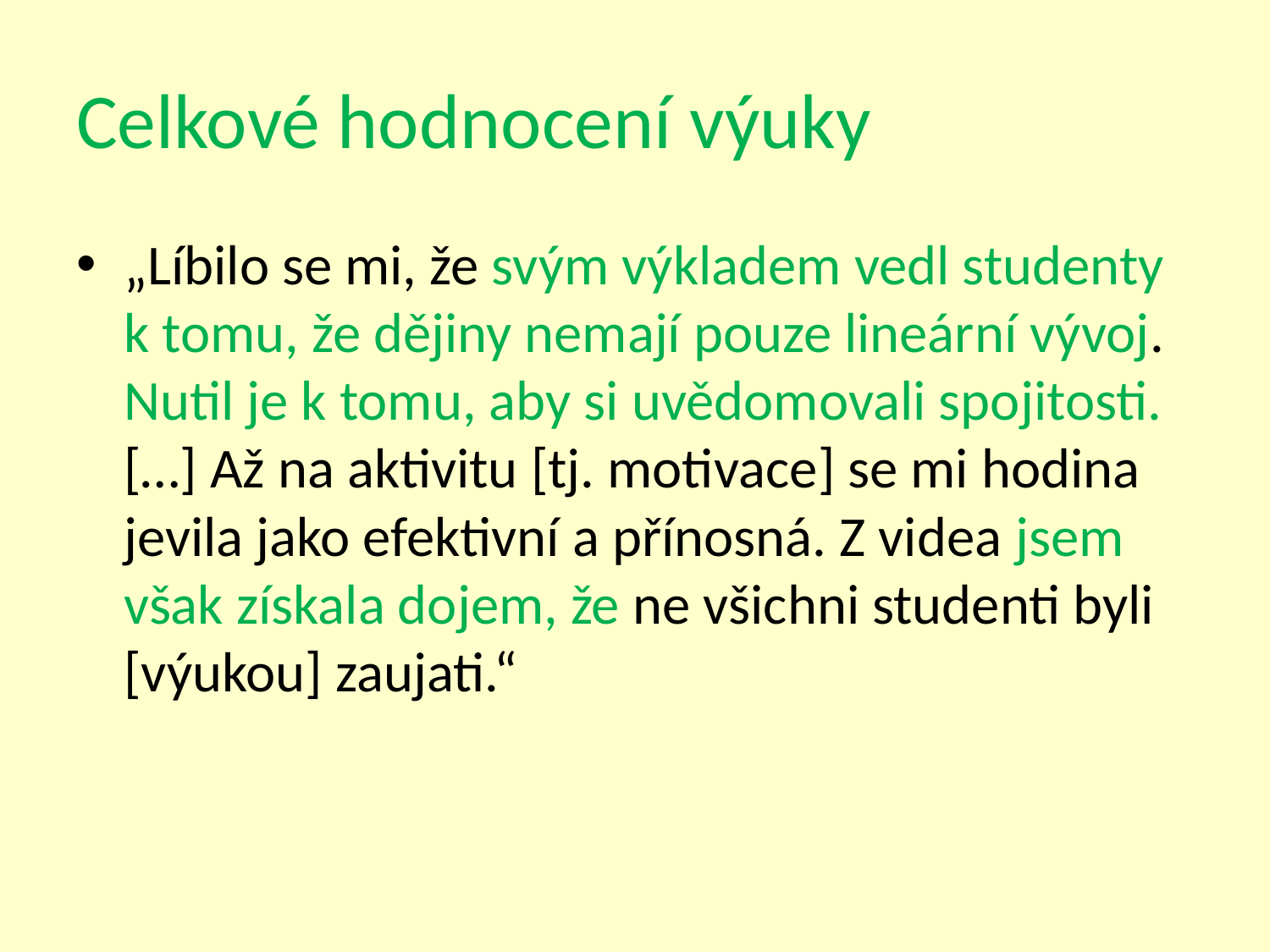

# Celkové hodnocení výuky
„Líbilo se mi, že svým výkladem vedl studenty k tomu, že dějiny nemají pouze lineární vývoj. Nutil je k tomu, aby si uvědomovali spojitosti. […] Až na aktivitu [tj. motivace] se mi hodina jevila jako efektivní a přínosná. Z videa jsem však získala dojem, že ne všichni studenti byli [výukou] zaujati.“